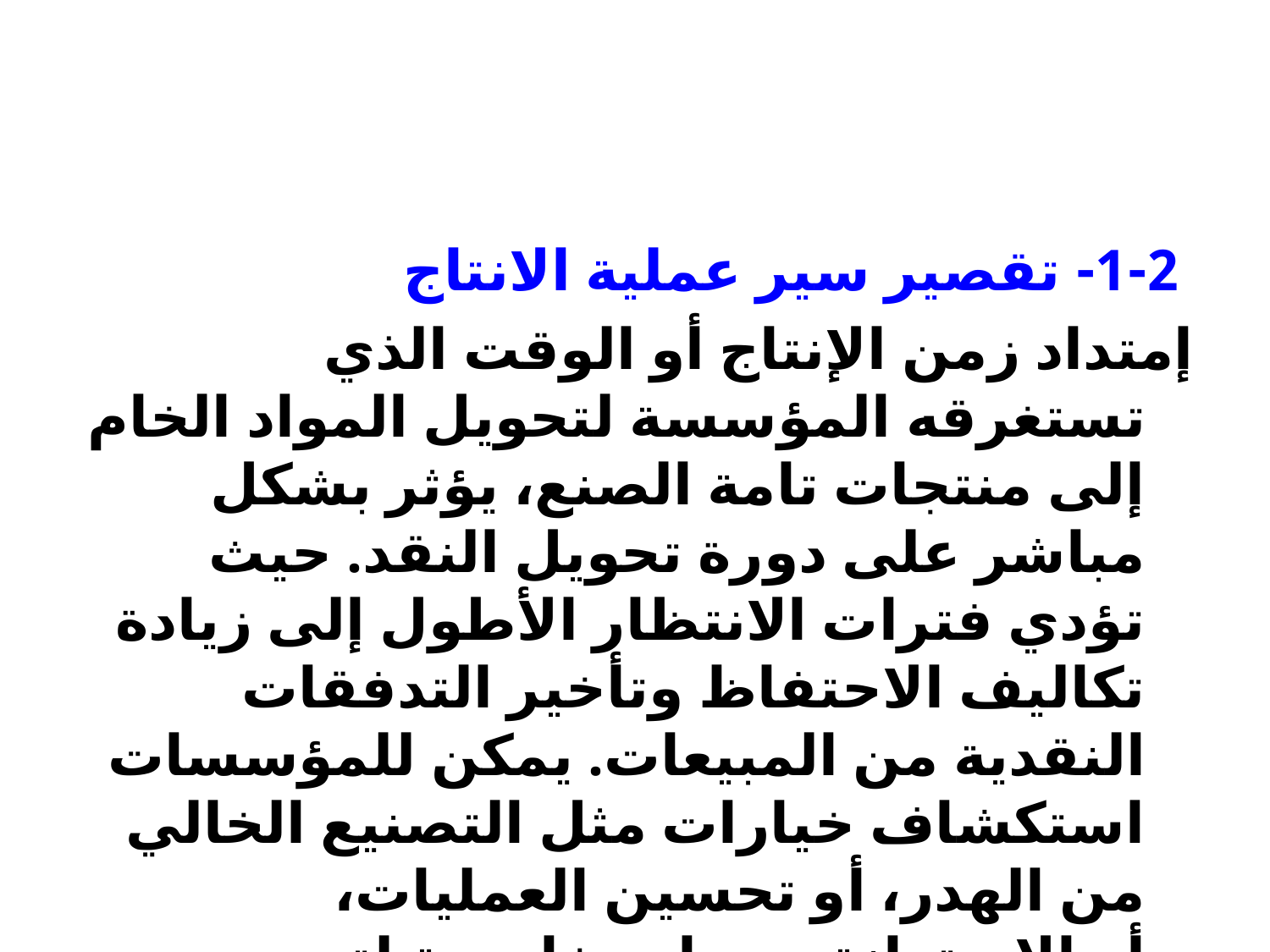

1-2- تقصير سير عملية الانتاج
إمتداد زمن الإنتاج أو الوقت الذي تستغرقه المؤسسة لتحويل المواد الخام إلى منتجات تامة الصنع، يؤثر بشكل مباشر على دورة تحويل النقد. حيث تؤدي فترات الانتظار الأطول إلى زيادة تكاليف الاحتفاظ وتأخير التدفقات النقدية من المبيعات. يمكن للمؤسسات استكشاف خيارات مثل التصنيع الخالي من الهدر، أو تحسين العمليات، أو الاستعانة بمصادر خارجية لتوريد مكونات معينة بأوقات تسليم أسرع، لتقليل المهل الزمنية للإنتاج وتحسين التدفق النقدي.